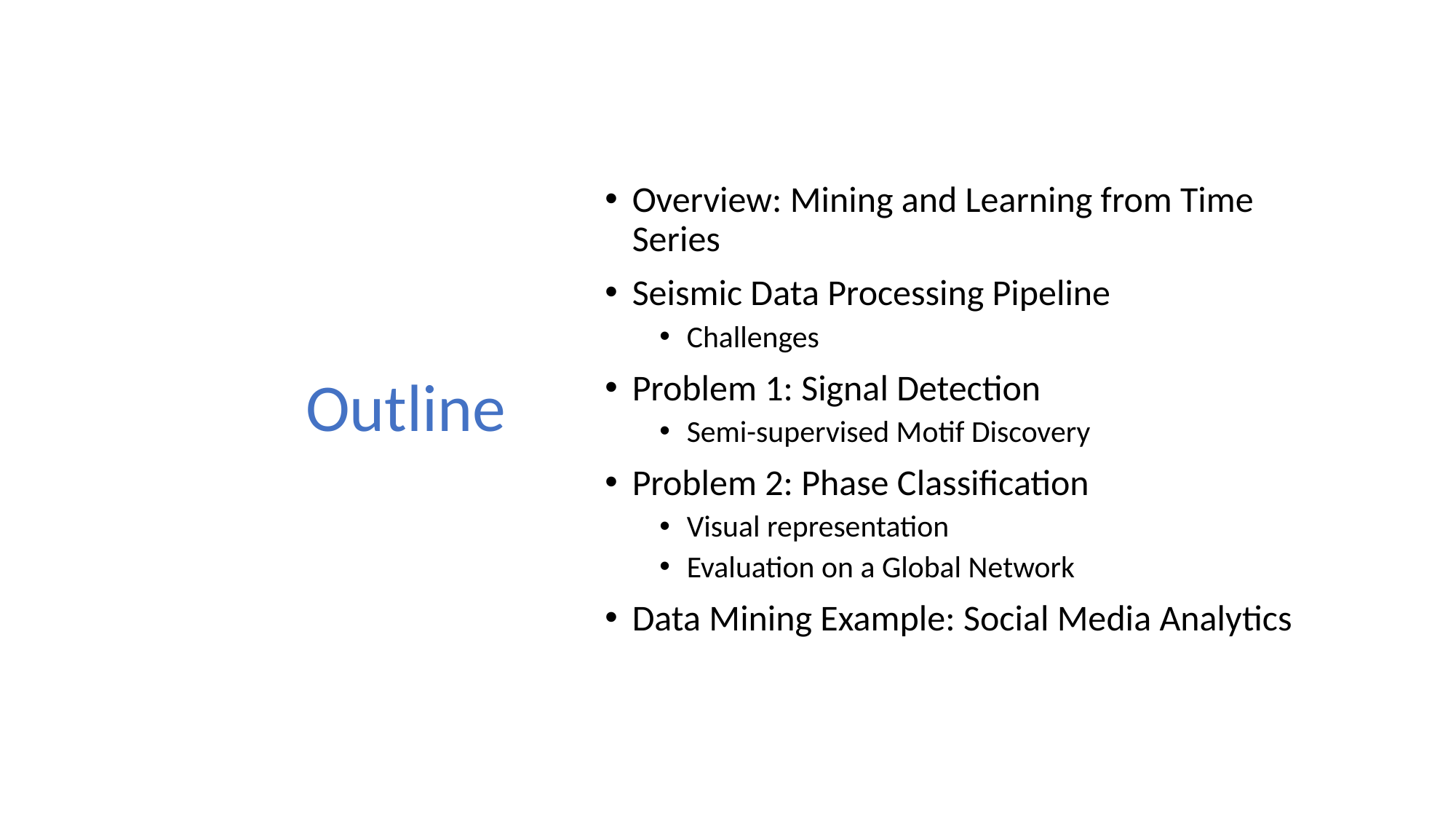

# Outline
Overview: Mining and Learning from Time Series
Seismic Data Processing Pipeline
Challenges
Problem 1: Signal Detection
Semi-supervised Motif Discovery
Problem 2: Phase Classification
Visual representation
Evaluation on a Global Network
Data Mining Example: Social Media Analytics